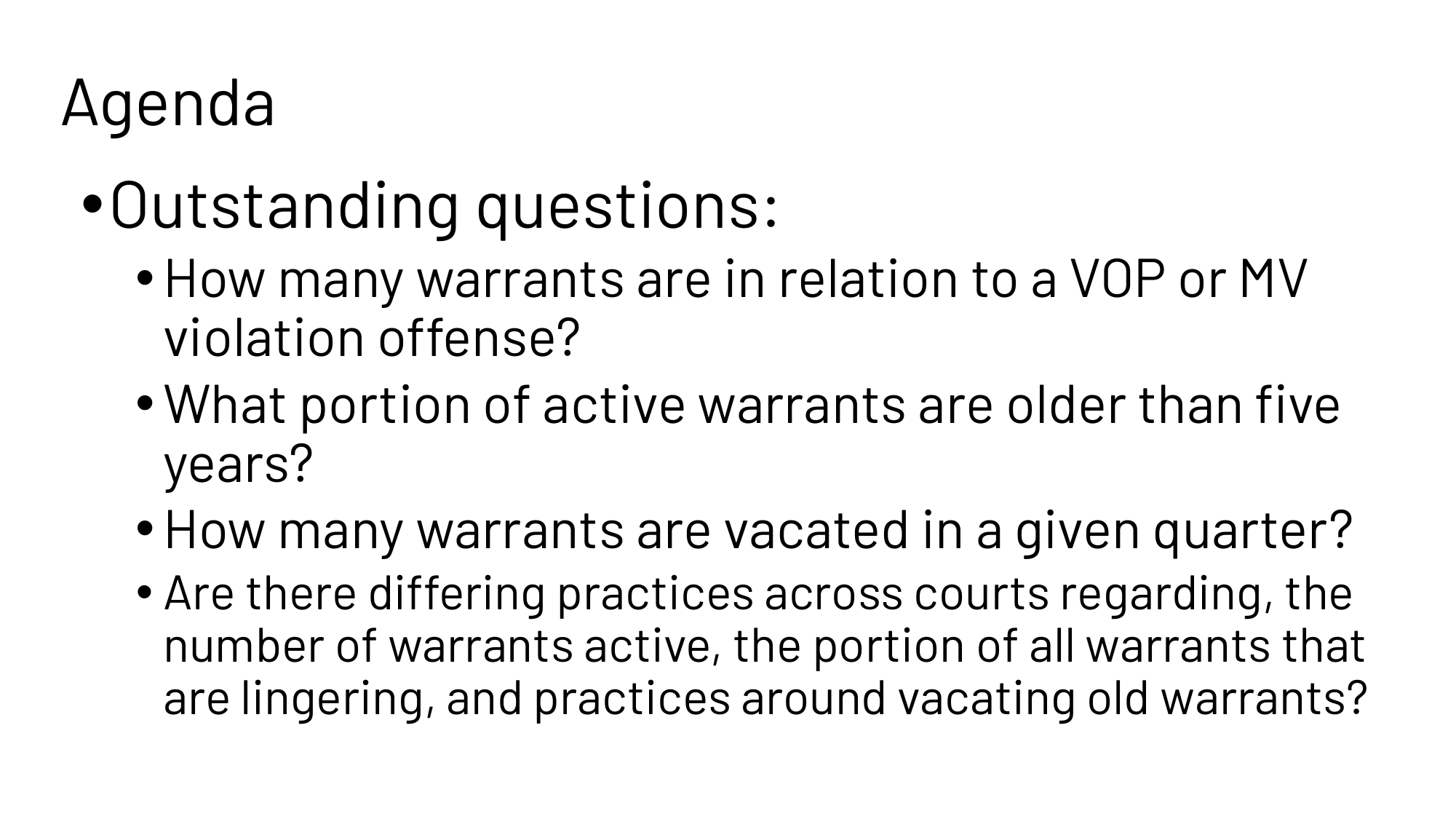

# Agenda
Outstanding questions:
How many warrants are in relation to a VOP or MV violation offense?
What portion of active warrants are older than five years?
How many warrants are vacated in a given quarter?
Are there differing practices across courts regarding, the number of warrants active, the portion of all warrants that are lingering, and practices around vacating old warrants?